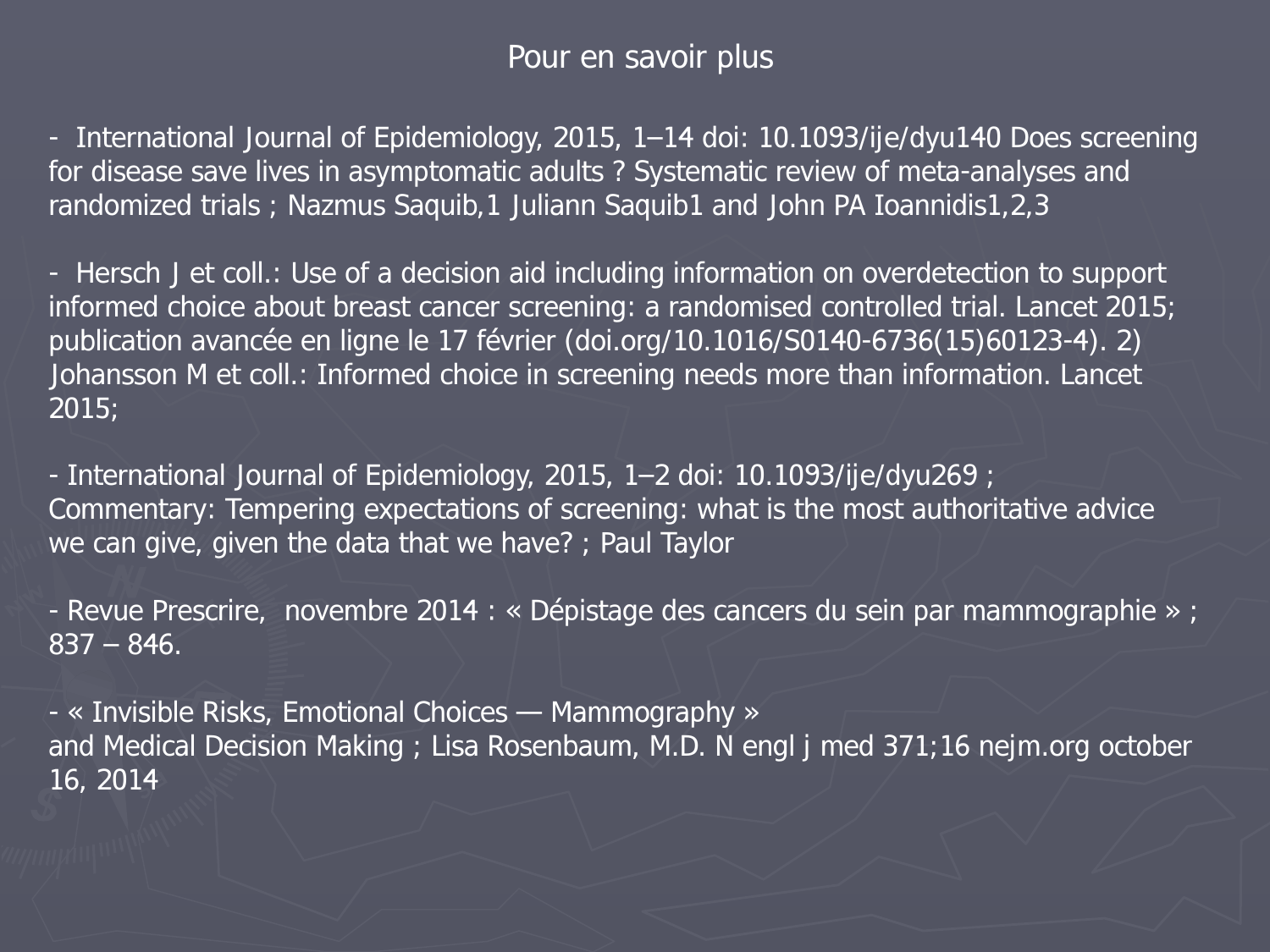

Pour en savoir plus
-  International Journal of Epidemiology, 2015, 1–14 doi: 10.1093/ije/dyu140 Does screening for disease save lives in asymptomatic adults ? Systematic review of meta-analyses and randomized trials ; Nazmus Saquib,1 Juliann Saquib1 and John PA Ioannidis1,2,3

-  Hersch J et coll.: Use of a decision aid including information on overdetection to support informed choice about breast cancer screening: a randomised controlled trial. Lancet 2015; publication avancée en ligne le 17 février (doi.org/10.1016/S0140-6736(15)60123-4). 2) Johansson M et coll.: Informed choice in screening needs more than information. Lancet 2015;

- International Journal of Epidemiology, 2015, 1–2 doi: 10.1093/ije/dyu269 ;
Commentary: Tempering expectations of screening: what is the most authoritative advice
we can give, given the data that we have? ; Paul Taylor

- Revue Prescrire,  novembre 2014 : « Dépistage des cancers du sein par mammographie » ; 837 – 846.

- « Invisible Risks, Emotional Choices — Mammography »
and Medical Decision Making ; Lisa Rosenbaum, M.D. N engl j med 371;16 nejm.org october 16, 2014